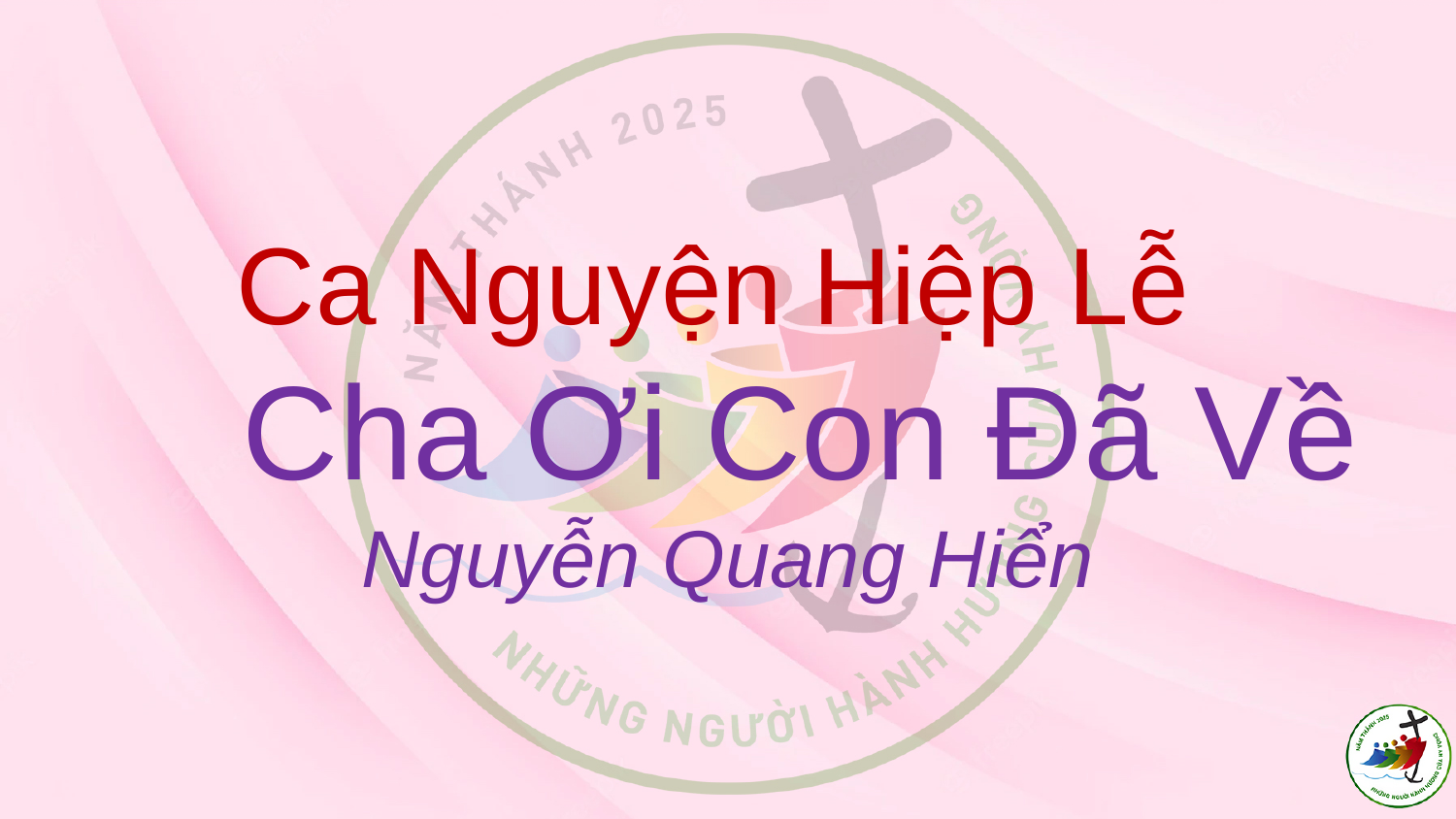

# Ca Nguyện Hiệp Lễ Cha Ơi Con Đã Về Nguyễn Quang Hiển